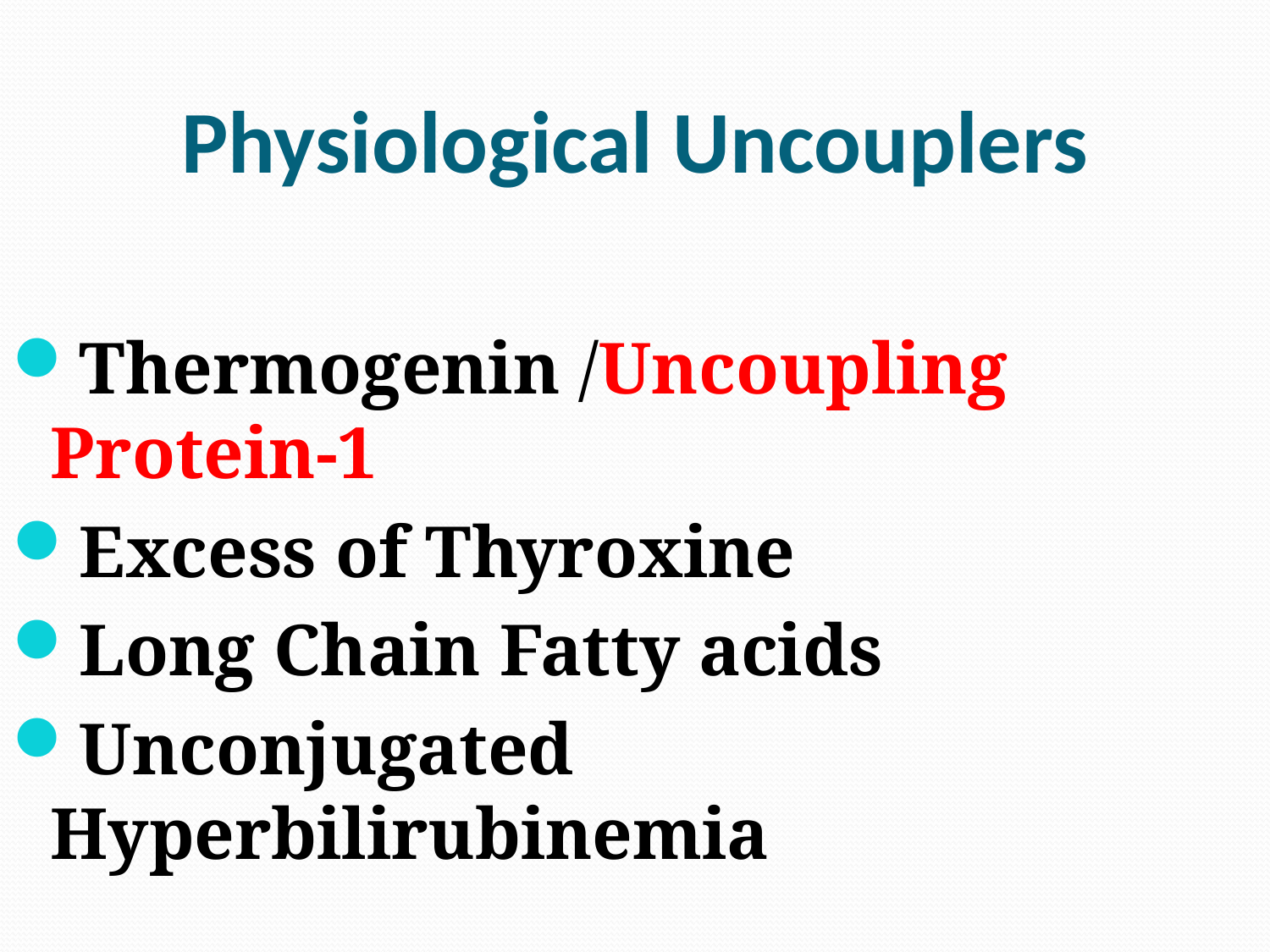

# Physiological Uncouplers
Thermogenin /Uncoupling Protein-1
Excess of Thyroxine
Long Chain Fatty acids
Unconjugated Hyperbilirubinemia